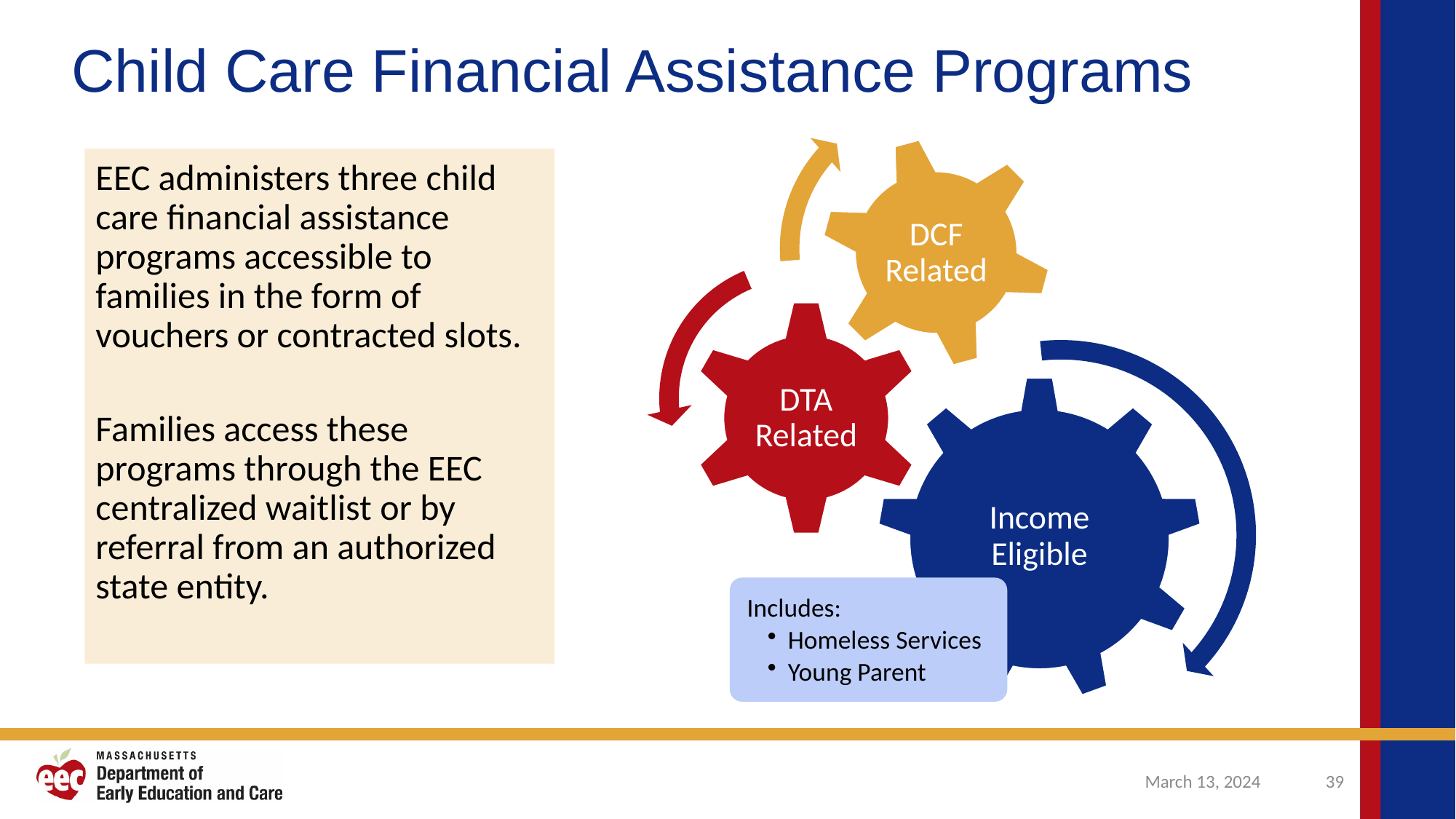

Child Care Financial Assistance Programs
Income Eligible
Includes:
Homeless Services
Young Parent
DTA Related
DCF Related
EEC administers three child care financial assistance programs accessible to families in the form of vouchers or contracted slots.

Families access these programs through the EEC centralized waitlist or by referral from an authorized state entity.

March 13, 2024
39